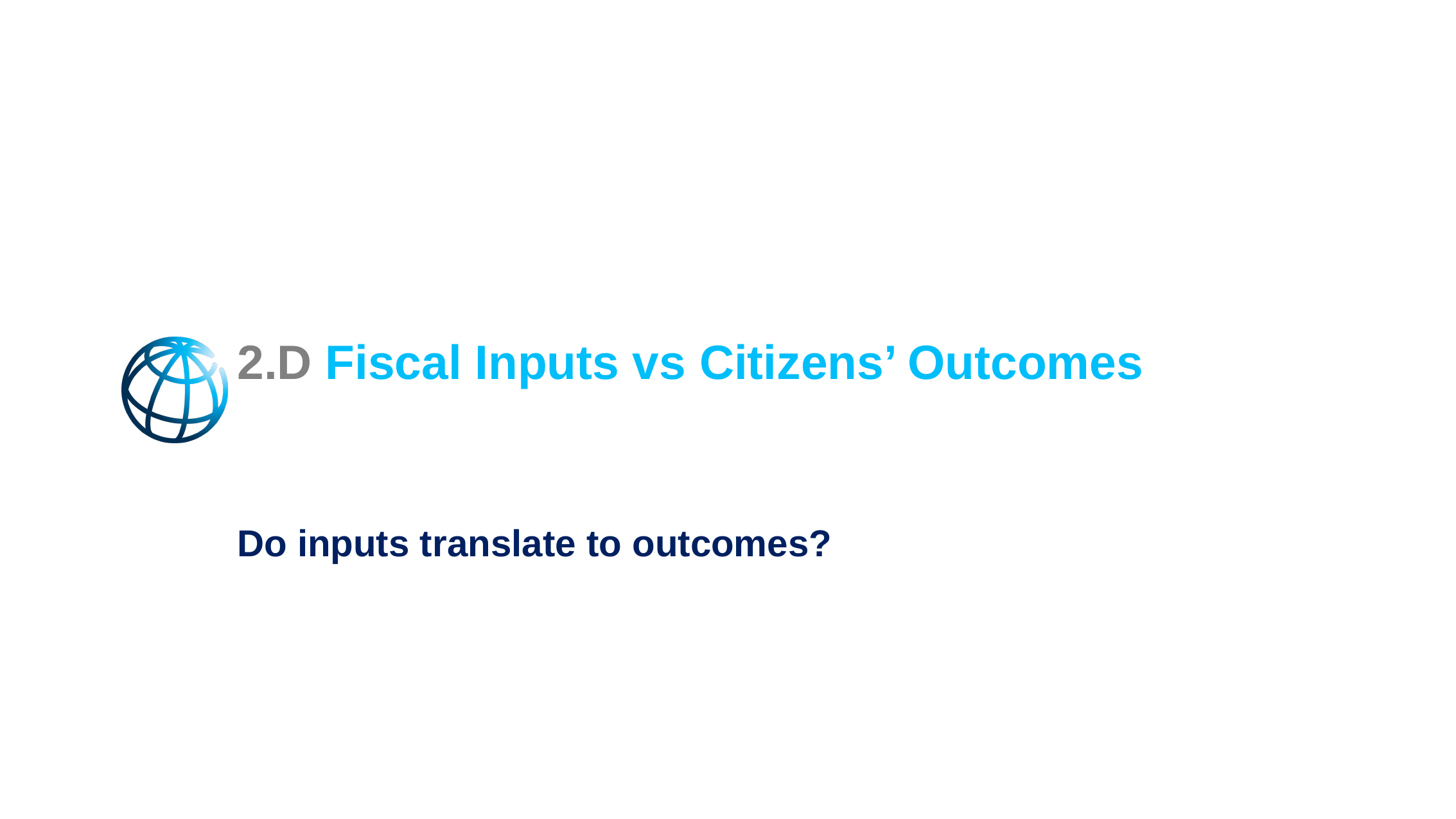

2.D Fiscal Inputs vs Citizens’ Outcomes

Do inputs translate to outcomes?